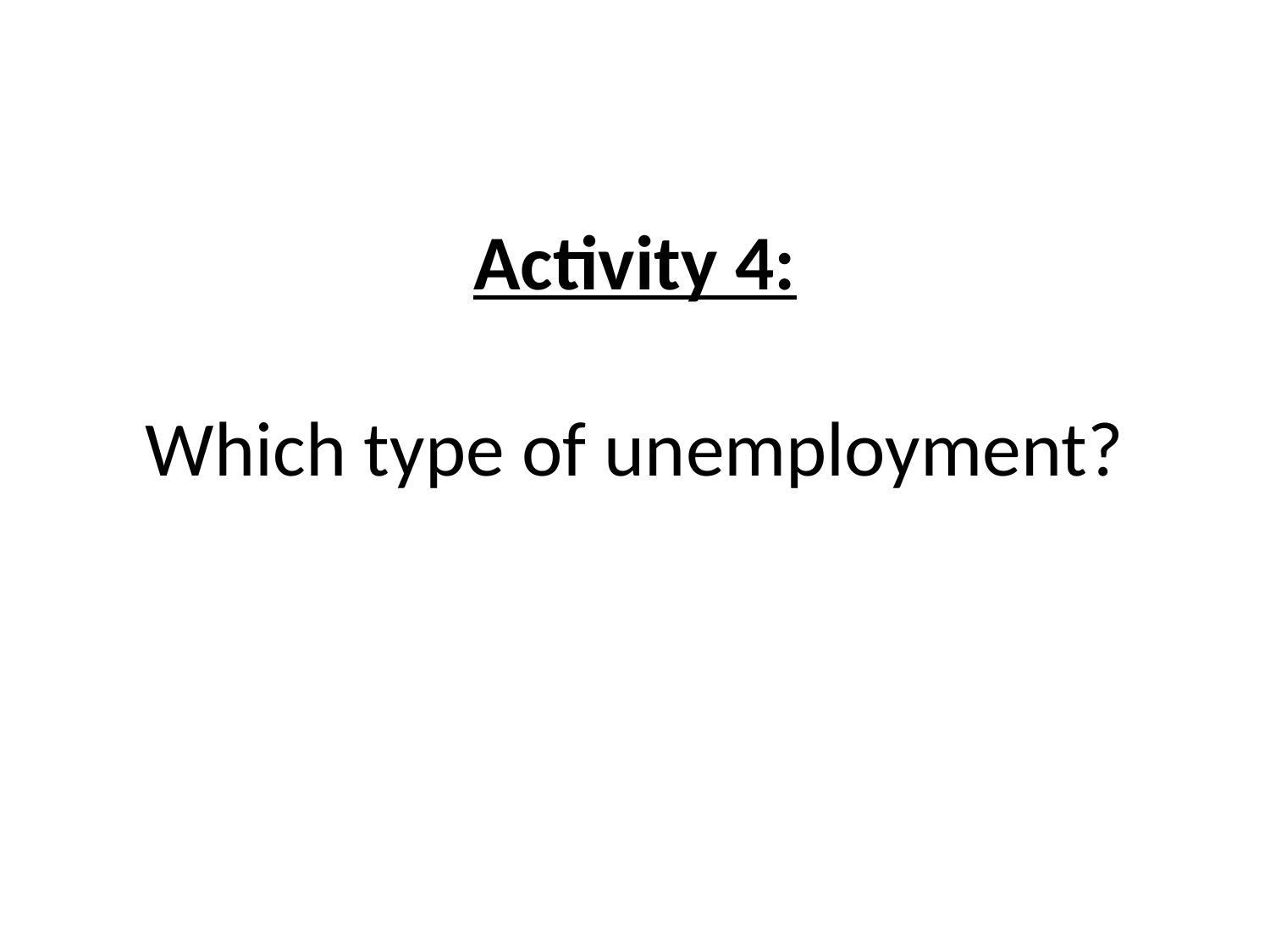

# Activity 4: Which type of unemployment?